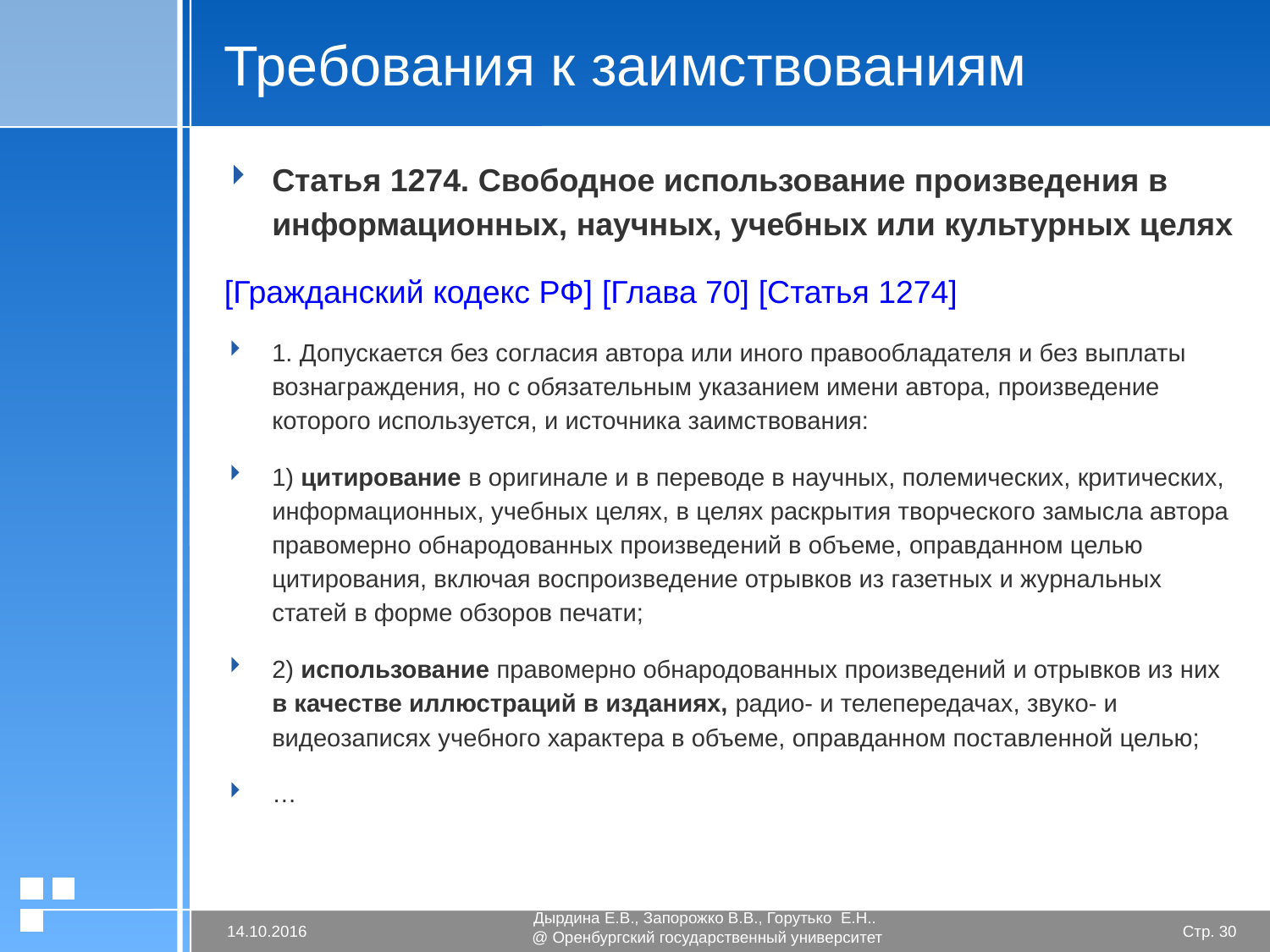

# Требования к заимствованиям
Статья 1274. Свободное использование произведения в информационных, научных, учебных или культурных целях
[Гражданский кодекс РФ] [Глава 70] [Статья 1274]
1. Допускается без согласия автора или иного правообладателя и без выплаты вознаграждения, но с обязательным указанием имени автора, произведение которого используется, и источника заимствования:
1) цитирование в оригинале и в переводе в научных, полемических, критических, информационных, учебных целях, в целях раскрытия творческого замысла автора правомерно обнародованных произведений в объеме, оправданном целью цитирования, включая воспроизведение отрывков из газетных и журнальных статей в форме обзоров печати;
2) использование правомерно обнародованных произведений и отрывков из них в качестве иллюстраций в изданиях, радио- и телепередачах, звуко- и видеозаписях учебного характера в объеме, оправданном поставленной целью;
…